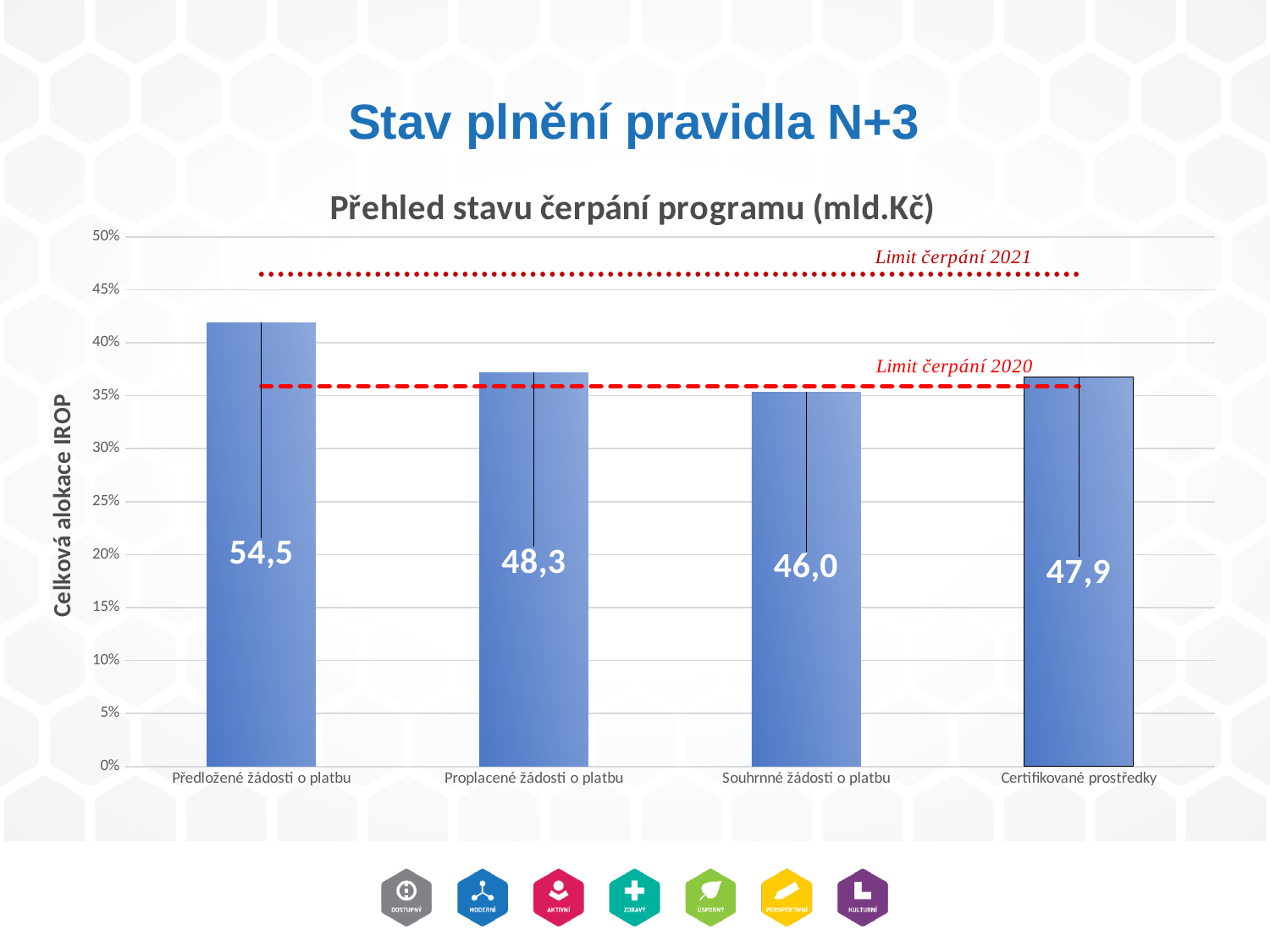

# Stav plnění pravidla N+3

### Chart: Přehled stavu čerpání programu (mld.Kč)

| Category | Plnění |  | Limit čerpání 2020 | Limit čerpání 2021 |
|---|---|---|---|---|
| Předložené žádosti o platbu | 0.418651877143005 | None | 0.35890406538915337 | 0.4647747474568388 |
| Proplacené žádosti o platbu | 0.3714941746361484 | None | 0.35890406538915337 | 0.46477474745683883 |
| Souhrnné žádosti o platbu | 0.3532726634147968 | None | 0.35890406538915337 | 0.46477474745683883 |
| Certifikované prostředky | 0.3680058571752522 | None | 0.35890406538915337 | 0.46477474745683883 |